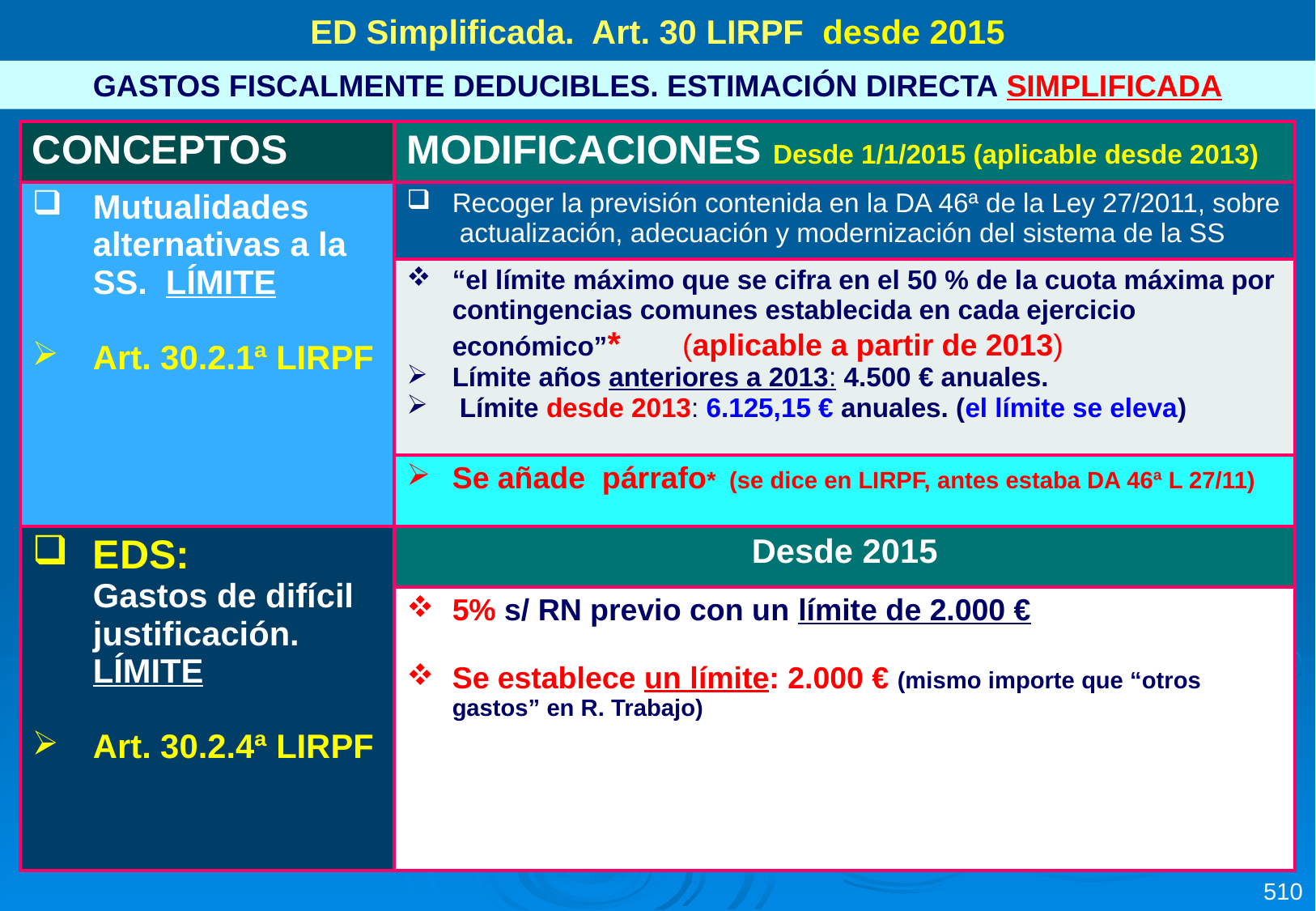

ED Simplificada.  Art. 30 LIRPF  desde 2015
GASTOS FISCALMENTE DEDUCIBLES. ESTIMACIÓN DIRECTA SIMPLIFICADA
| CONCEPTOS | MODIFICACIONES Desde 1/1/2015 (aplicable desde 2013) |
| --- | --- |
| Mutualidades alternativas a la SS. LÍMITE Art. 30.2.1ª LIRPF | Recoger la previsión contenida en la DA 46ª de la Ley 27/2011, sobre actualización, adecuación y modernización del sistema de la SS |
|  | “el límite máximo que se cifra en el 50 % de la cuota máxima por contingencias comunes establecida en cada ejercicio económico”\* (aplicable a partir de 2013) Límite años anteriores a 2013: 4.500 € anuales. Límite desde 2013: 6.125,15 € anuales. (el límite se eleva) |
|  | Se añade párrafo\* (se dice en LIRPF, antes estaba DA 46ª L 27/11) |
| EDS: Gastos de difícil justificación. LÍMITE Art. 30.2.4ª LIRPF | Desde 2015 |
|  | 5% s/ RN previo con un límite de 2.000 € Se establece un límite: 2.000 € (mismo importe que “otros gastos” en R. Trabajo) |
510